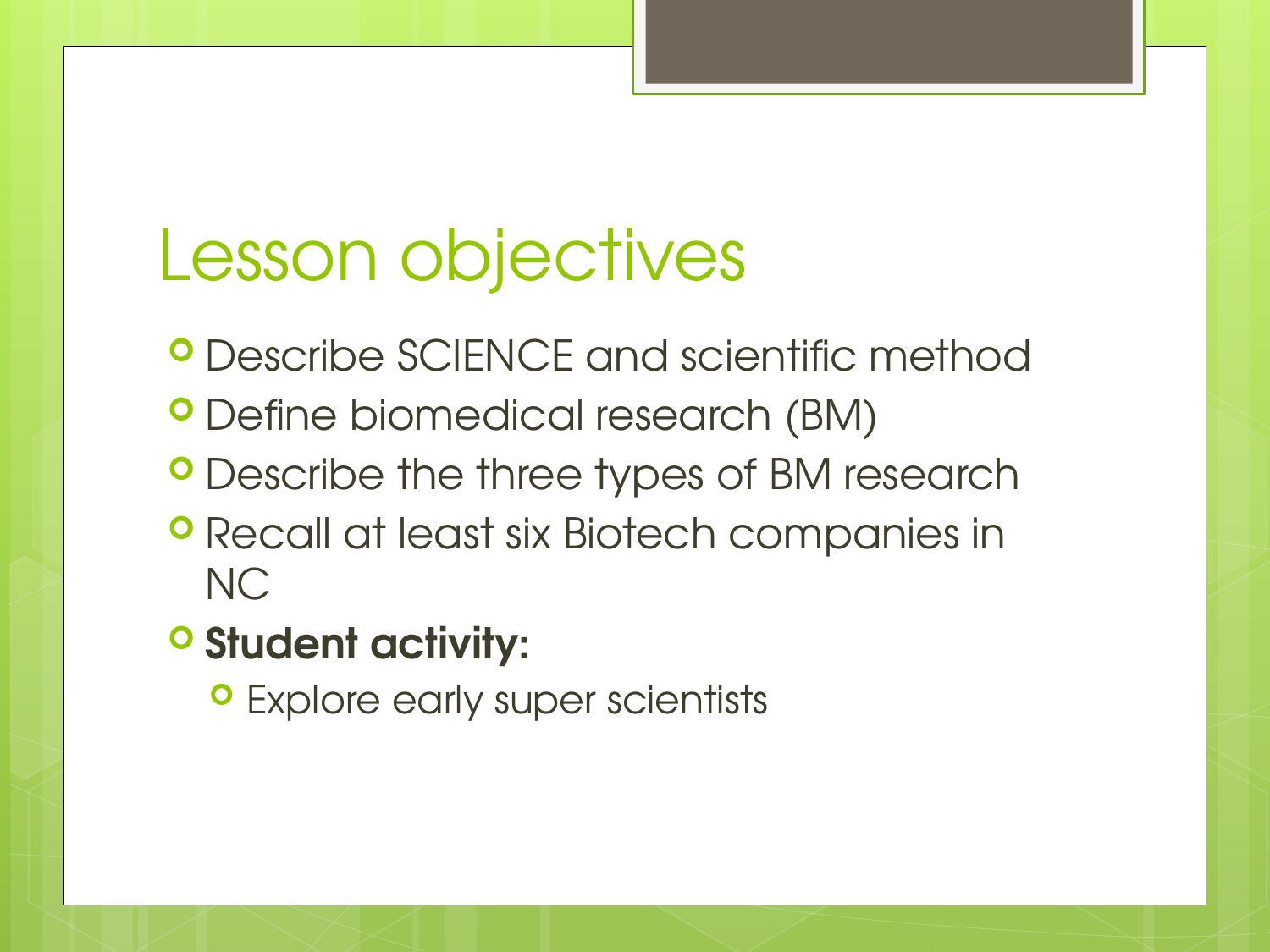

# Lesson objectives
Describe SCIENCE and scientific method
Define biomedical research (BM)
Describe the three types of BM research
Recall at least six Biotech companies in NC
Student activity:
Explore early super scientists